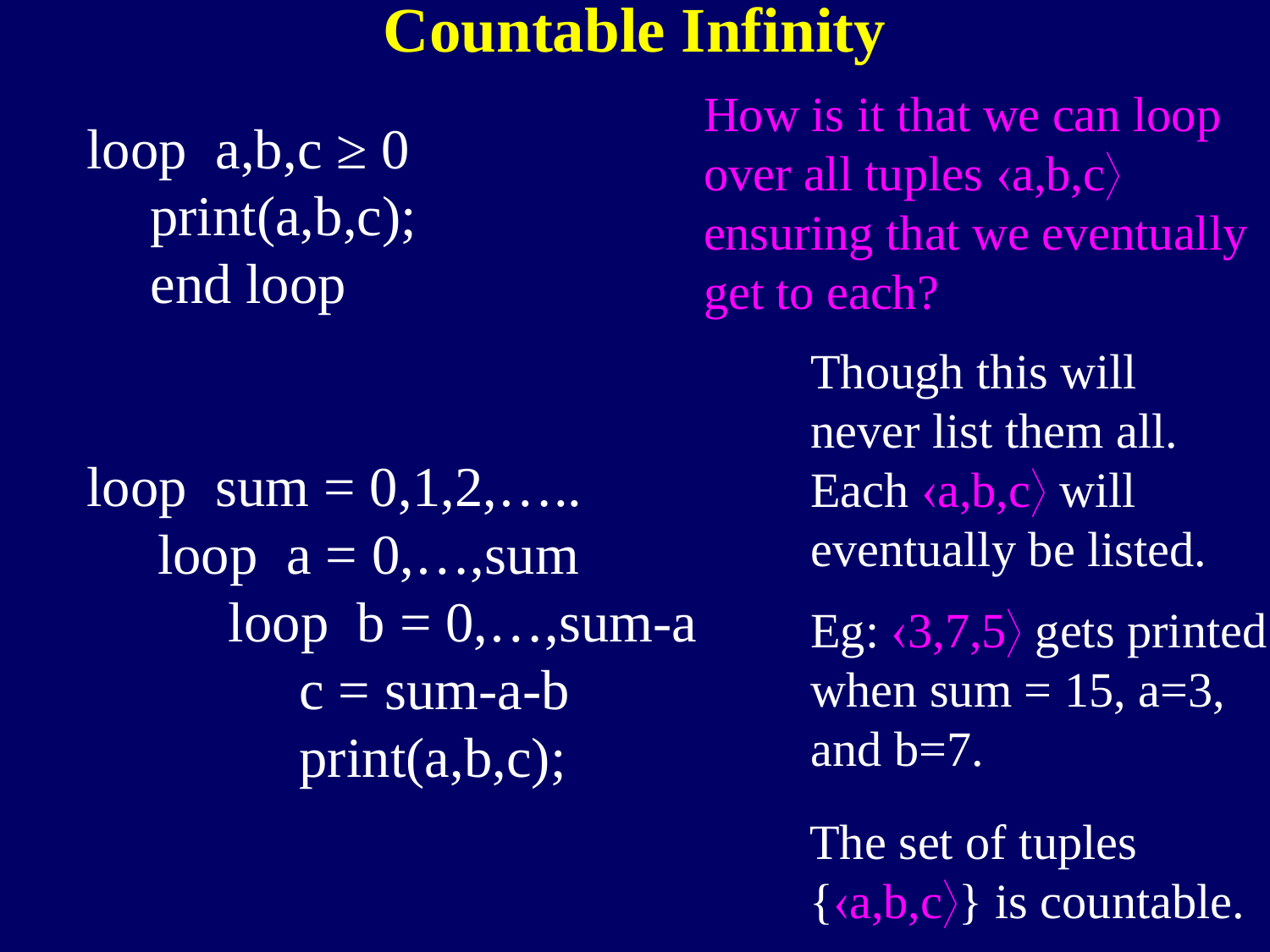

Countable Infinity
How is it that we can loop over all tuples 〈a,b,c〉
ensuring that we eventually get to each?
loop  a,b,c ≥ 0
print(a,b,c);
end loop
Though this will never list them all.
Each 〈a,b,c〉 will eventually be listed.
loop  sum = 0,1,2,…..
     loop  a = 0,…,sum
          loop  b = 0,…,sum-a
               c = sum-a-b
               print(a,b,c);

Eg: 〈3,7,5〉 gets printed
when sum = 15, a=3,
and b=7.
The set of tuples  {〈a,b,c〉} is countable.